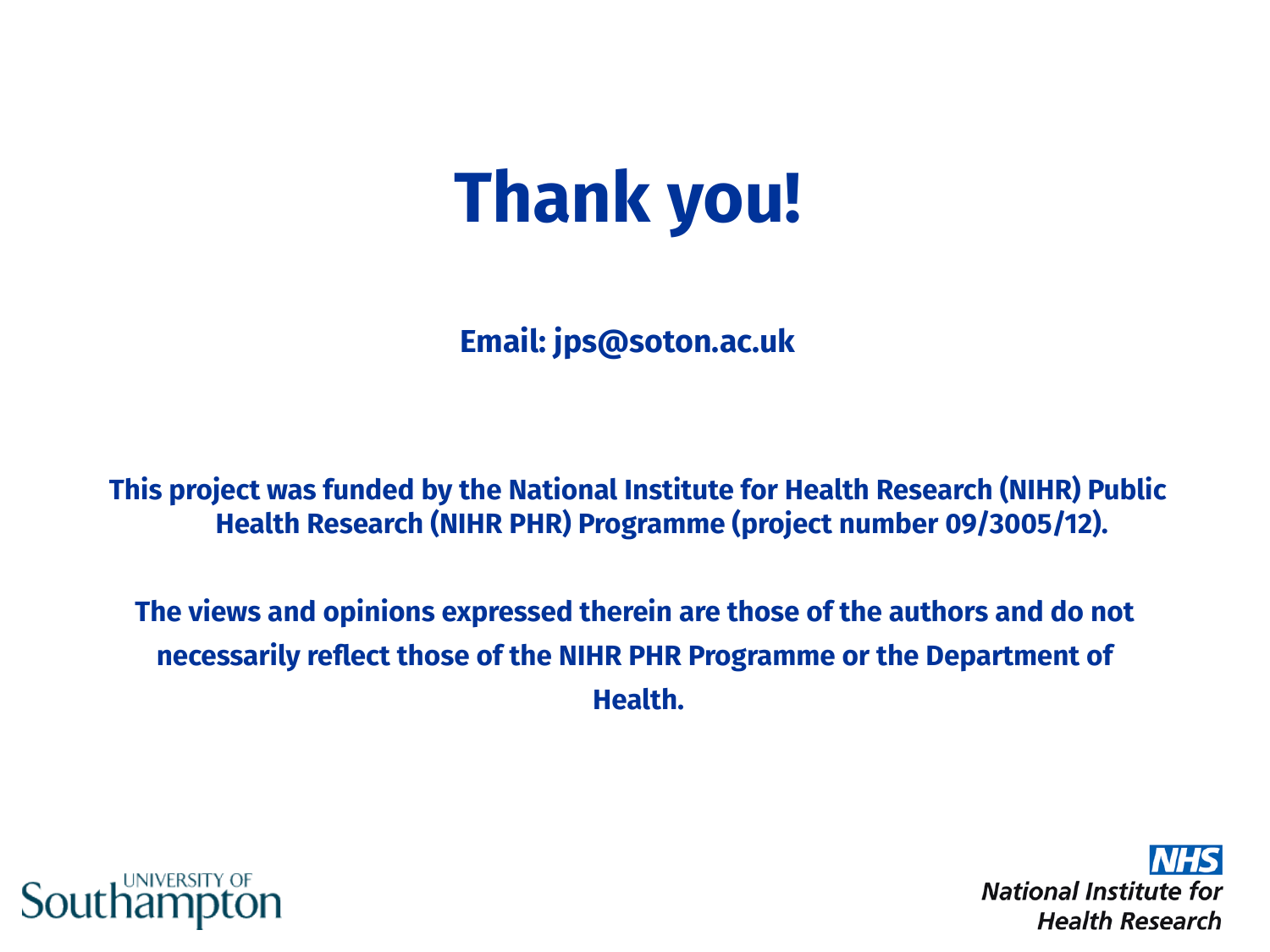

# Thank you! Email: jps@soton.ac.uk

This project was funded by the National Institute for Health Research (NIHR) Public Health Research (NIHR PHR) Programme (project number 09/3005/12).

The views and opinions expressed therein are those of the authors and do not
necessarily reflect those of the NIHR PHR Programme or the Department of
Health.